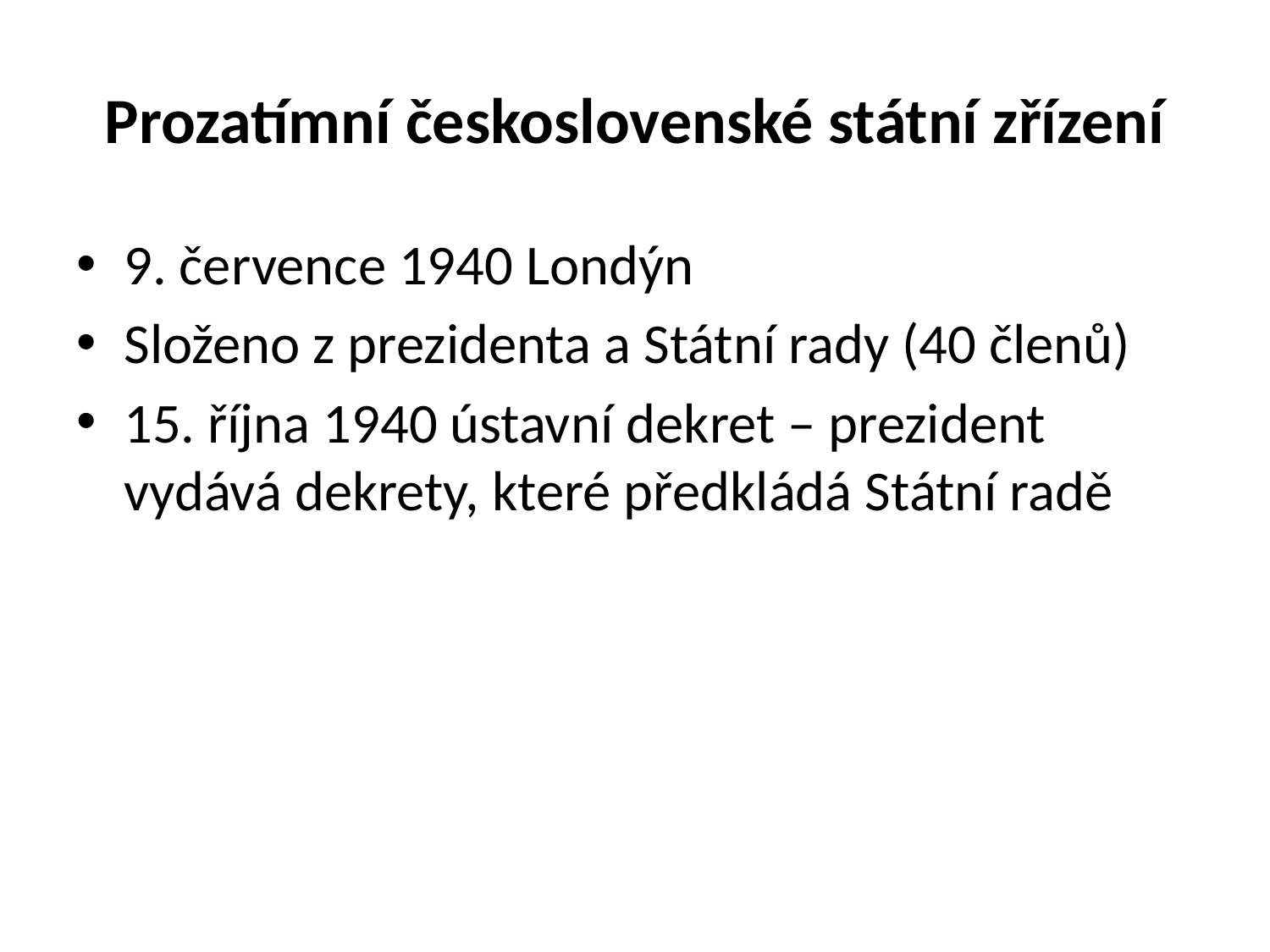

# Prozatímní československé státní zřízení
9. července 1940 Londýn
Složeno z prezidenta a Státní rady (40 členů)
15. října 1940 ústavní dekret – prezident vydává dekrety, které předkládá Státní radě